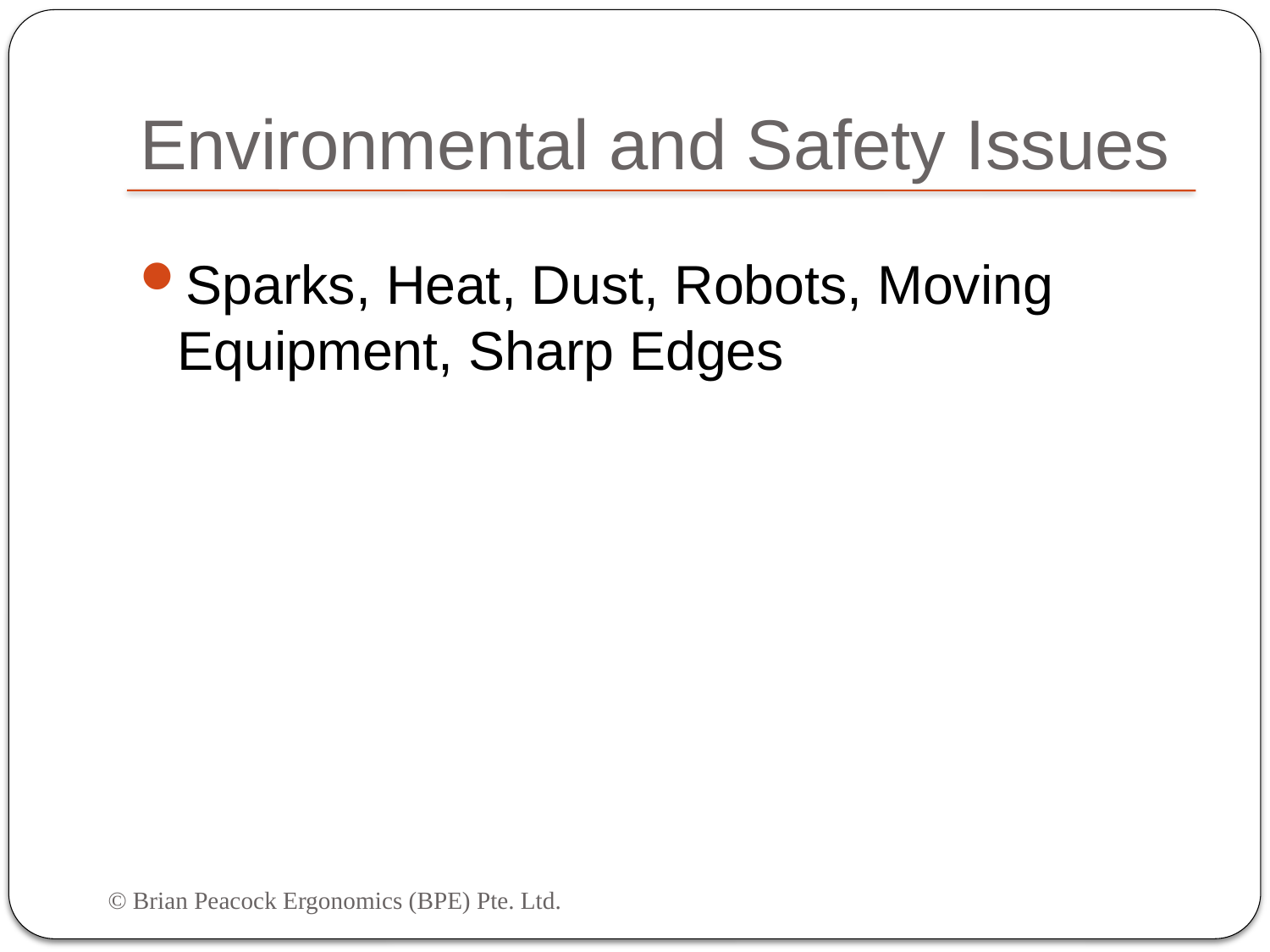

# Environmental and Safety Issues
Sparks, Heat, Dust, Robots, Moving Equipment, Sharp Edges

© Brian Peacock Ergonomics (BPE) Pte. Ltd.